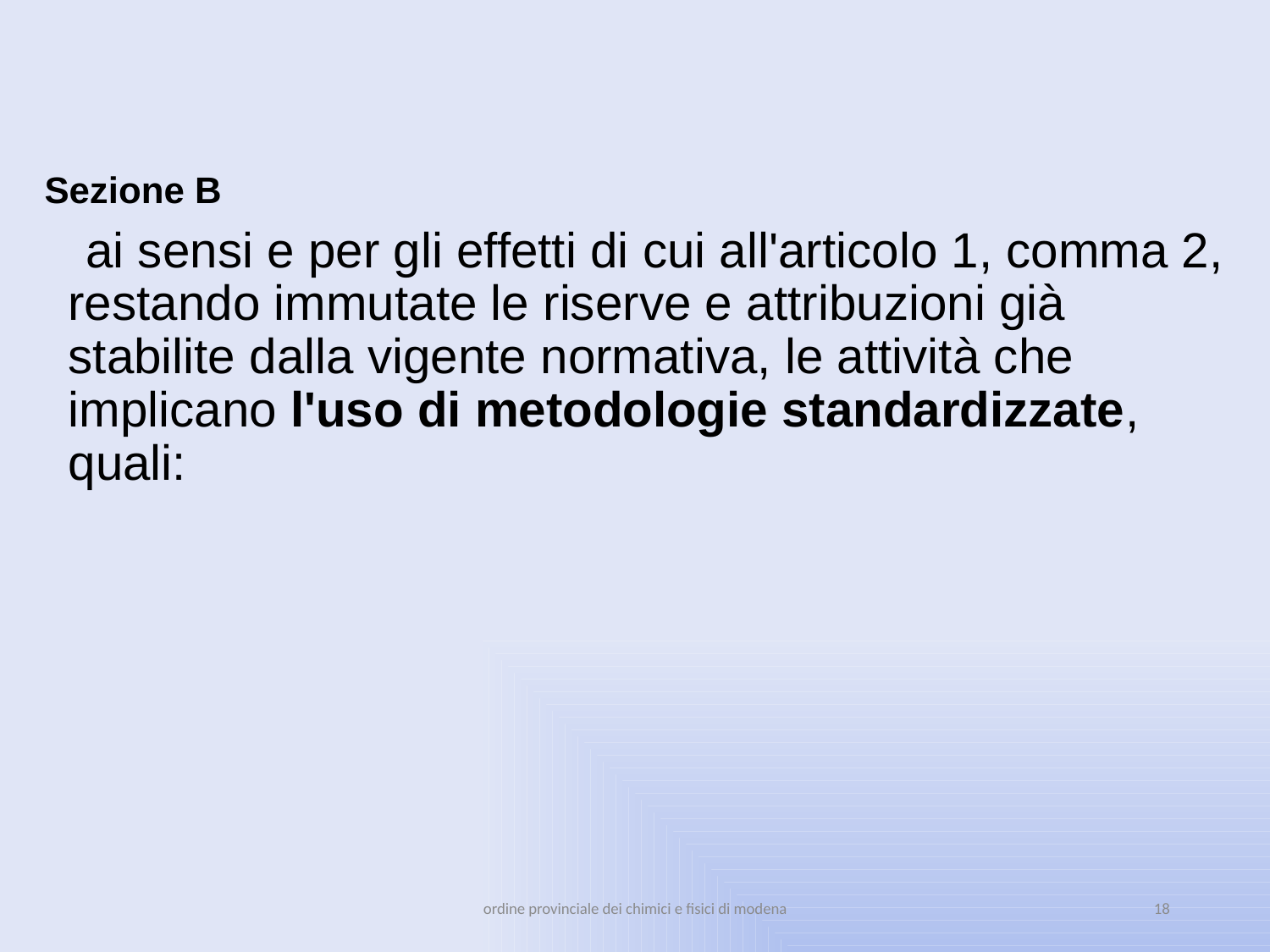

Sezione B
   ai sensi e per gli effetti di cui all'articolo 1, comma 2, restando immutate le riserve e attribuzioni già stabilite dalla vigente normativa, le attività che implicano l'uso di metodologie standardizzate, quali:

ordine provinciale dei chimici e fisici di modena
18